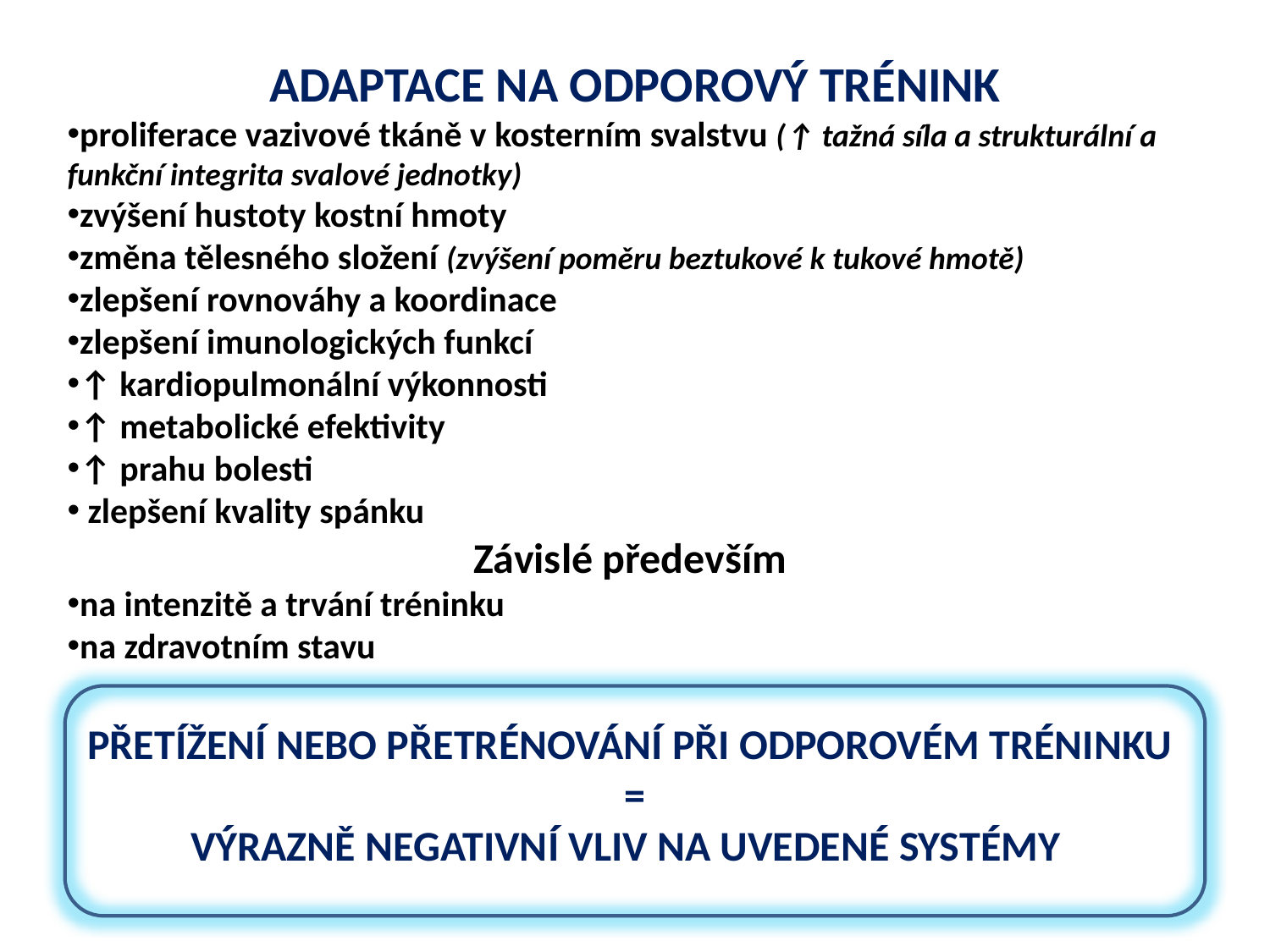

ADAPTACE NA ODPOROVÝ TRÉNINK
proliferace vazivové tkáně v kosterním svalstvu (↑ tažná síla a strukturální a funkční integrita svalové jednotky)
zvýšení hustoty kostní hmoty
změna tělesného složení (zvýšení poměru beztukové k tukové hmotě)
zlepšení rovnováhy a koordinace
zlepšení imunologických funkcí
↑ kardiopulmonální výkonnosti
↑ metabolické efektivity
↑ prahu bolesti
 zlepšení kvality spánku
Závislé především
na intenzitě a trvání tréninku
na zdravotním stavu

PŘETÍŽENÍ NEBO PŘETRÉNOVÁNÍ PŘI ODPOROVÉM TRÉNINKU
=
VÝRAZNĚ NEGATIVNÍ VLIV NA UVEDENÉ SYSTÉMY